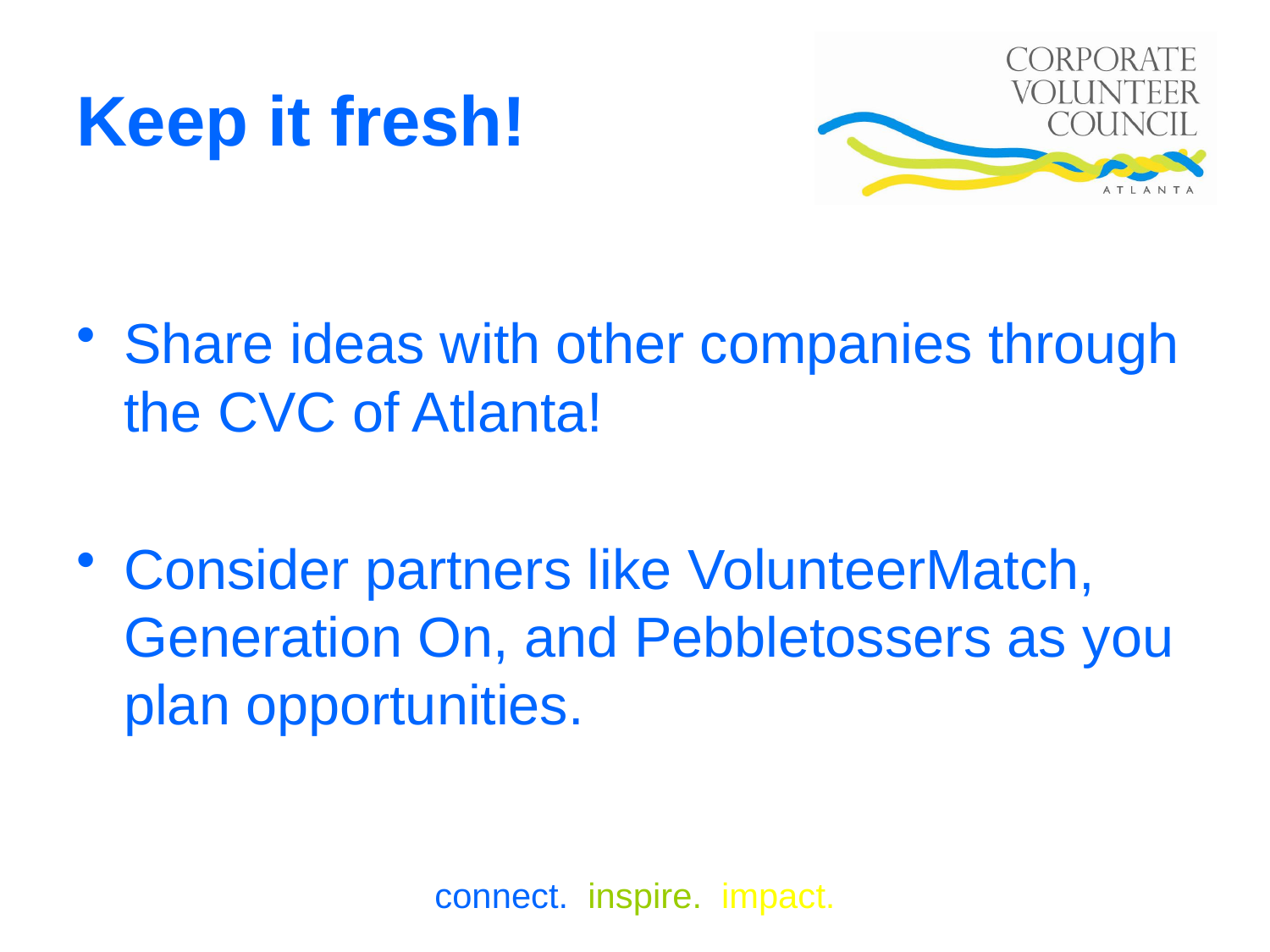

# Keep it fresh!

Share ideas with other companies through the CVC of Atlanta!

Consider partners like VolunteerMatch, Generation On, and Pebbletossers as you plan opportunities.

connect.  inspire.  impact.